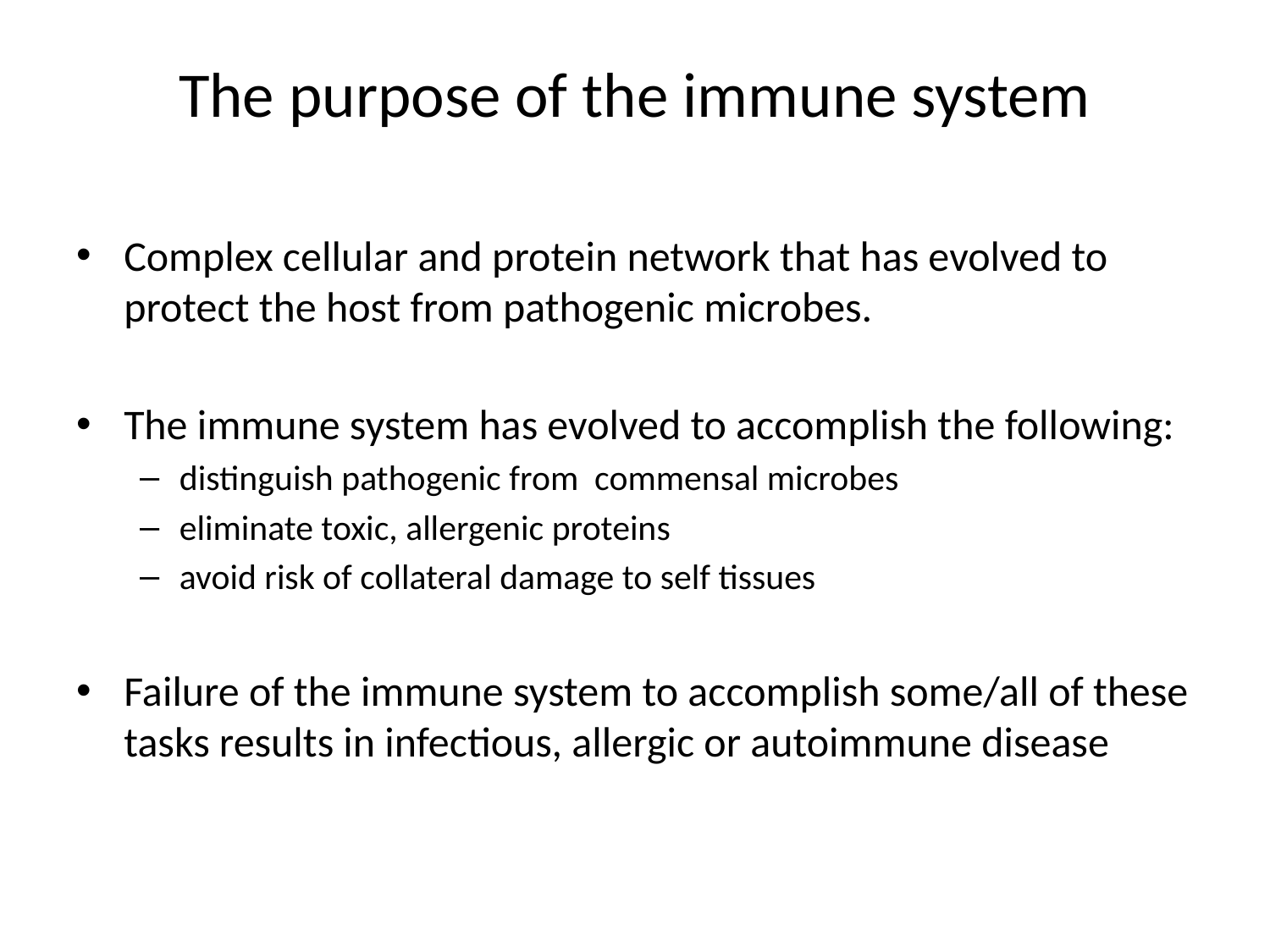

# The purpose of the immune system
Complex cellular and protein network that has evolved to protect the host from pathogenic microbes.

The immune system has evolved to accomplish the following:
distinguish pathogenic from  commensal microbes
eliminate toxic, allergenic proteins
avoid risk of collateral damage to self tissues

Failure of the immune system to accomplish some/all of these tasks results in infectious, allergic or autoimmune disease